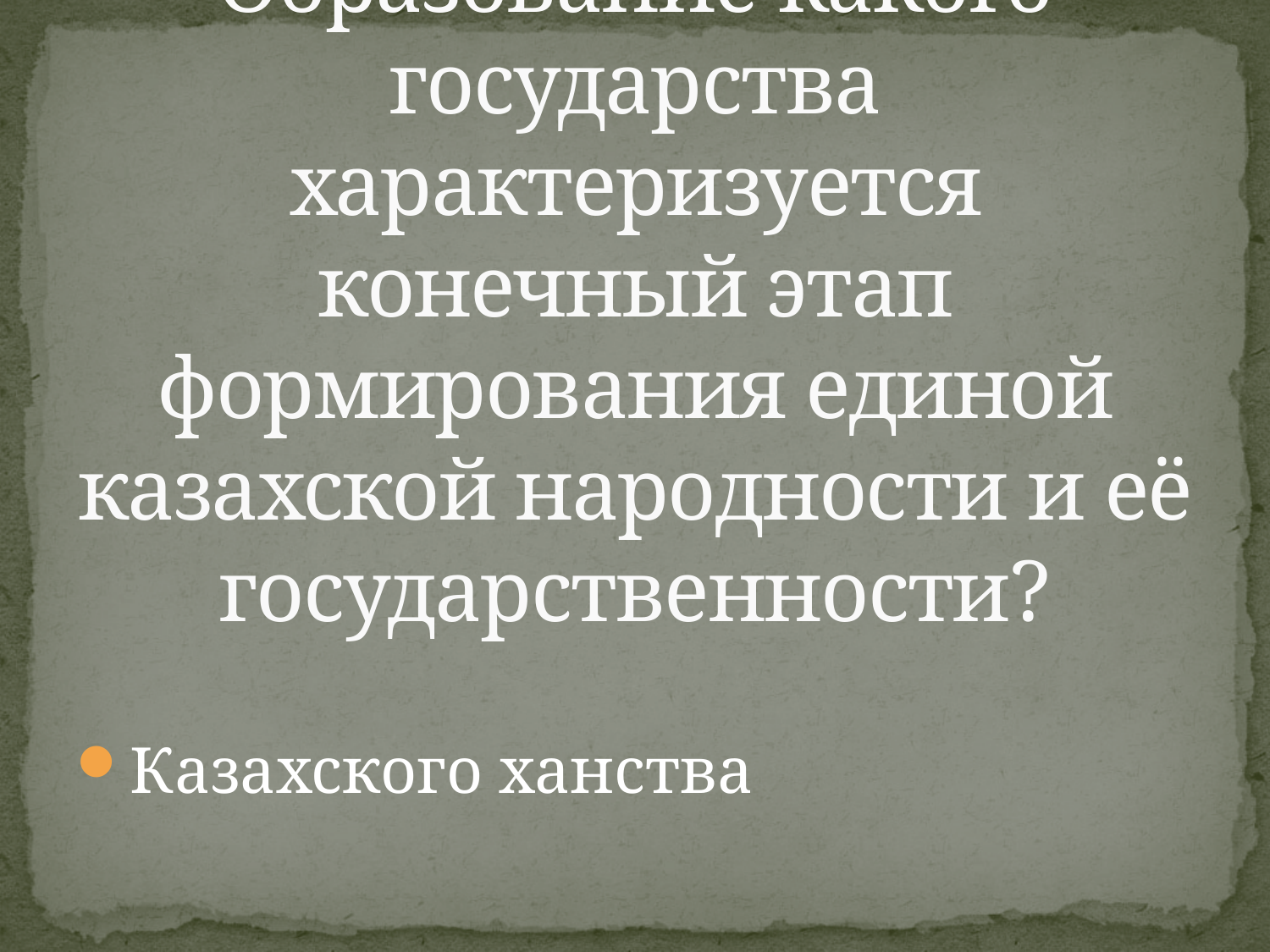

# Образование какого государства характеризуется конечный этап формирования единой казахской народности и её государственности?
Казахского ханства